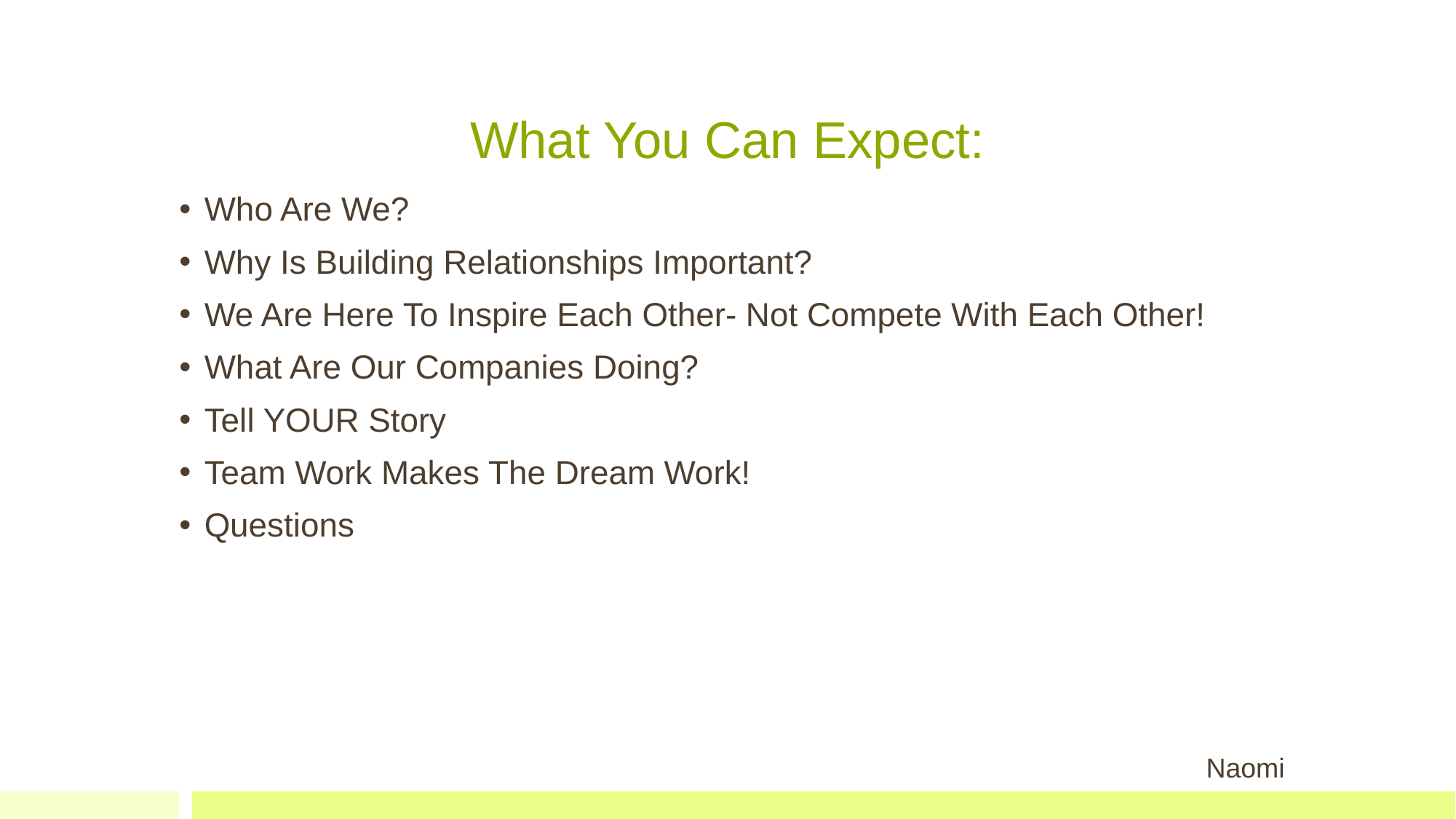

# What You Can Expect:
Who Are We?
Why Is Building Relationships Important?
We Are Here To Inspire Each Other- Not Compete With Each Other!
What Are Our Companies Doing?
Tell YOUR Story
Team Work Makes The Dream Work!
Questions
Naomi